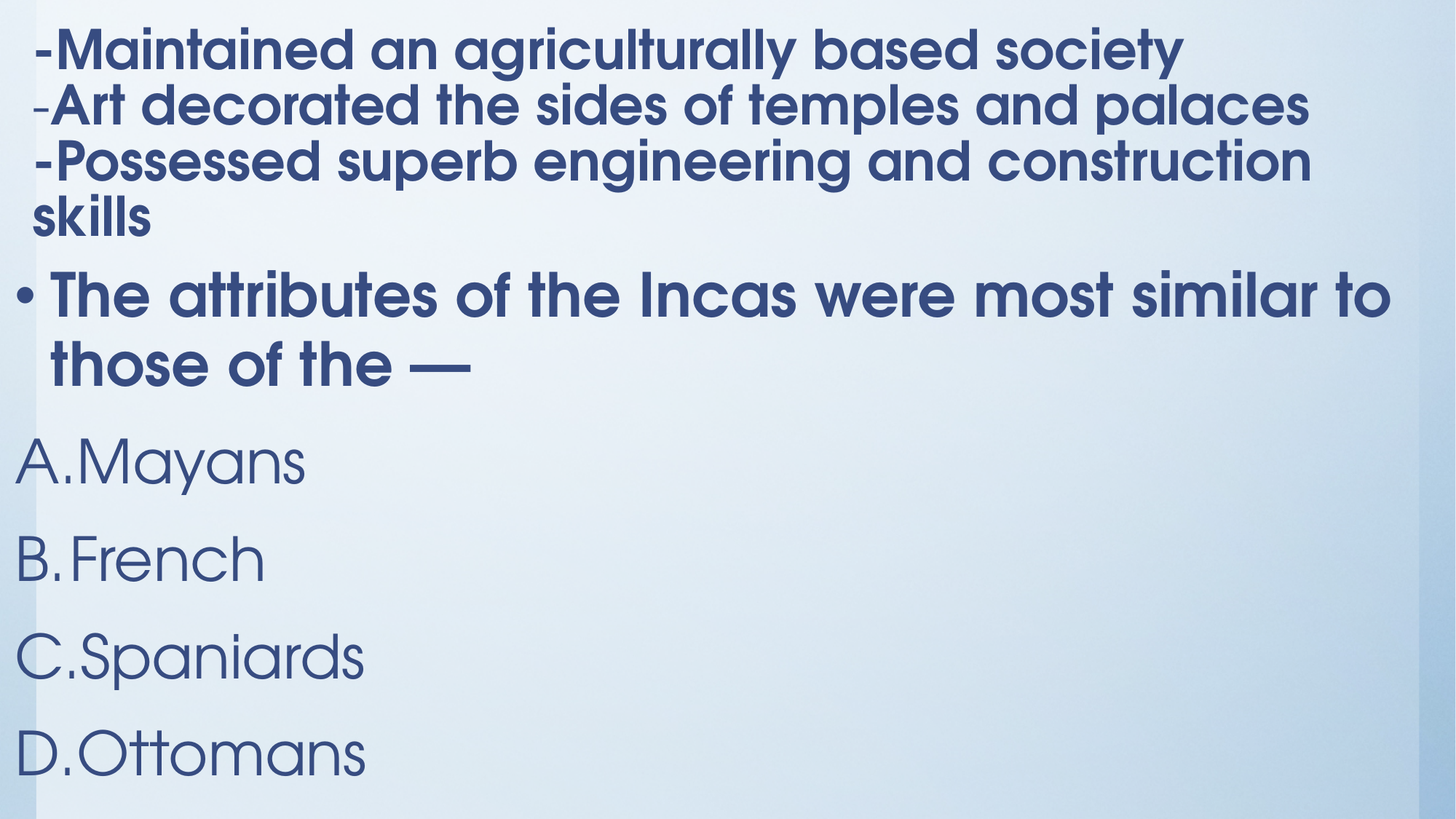

# -Maintained an agriculturally based society -Art decorated the sides of temples and palaces -Possessed superb engineering and construction skills
The attributes of the Incas were most similar to those of the —
Mayans
French
Spaniards
Ottomans